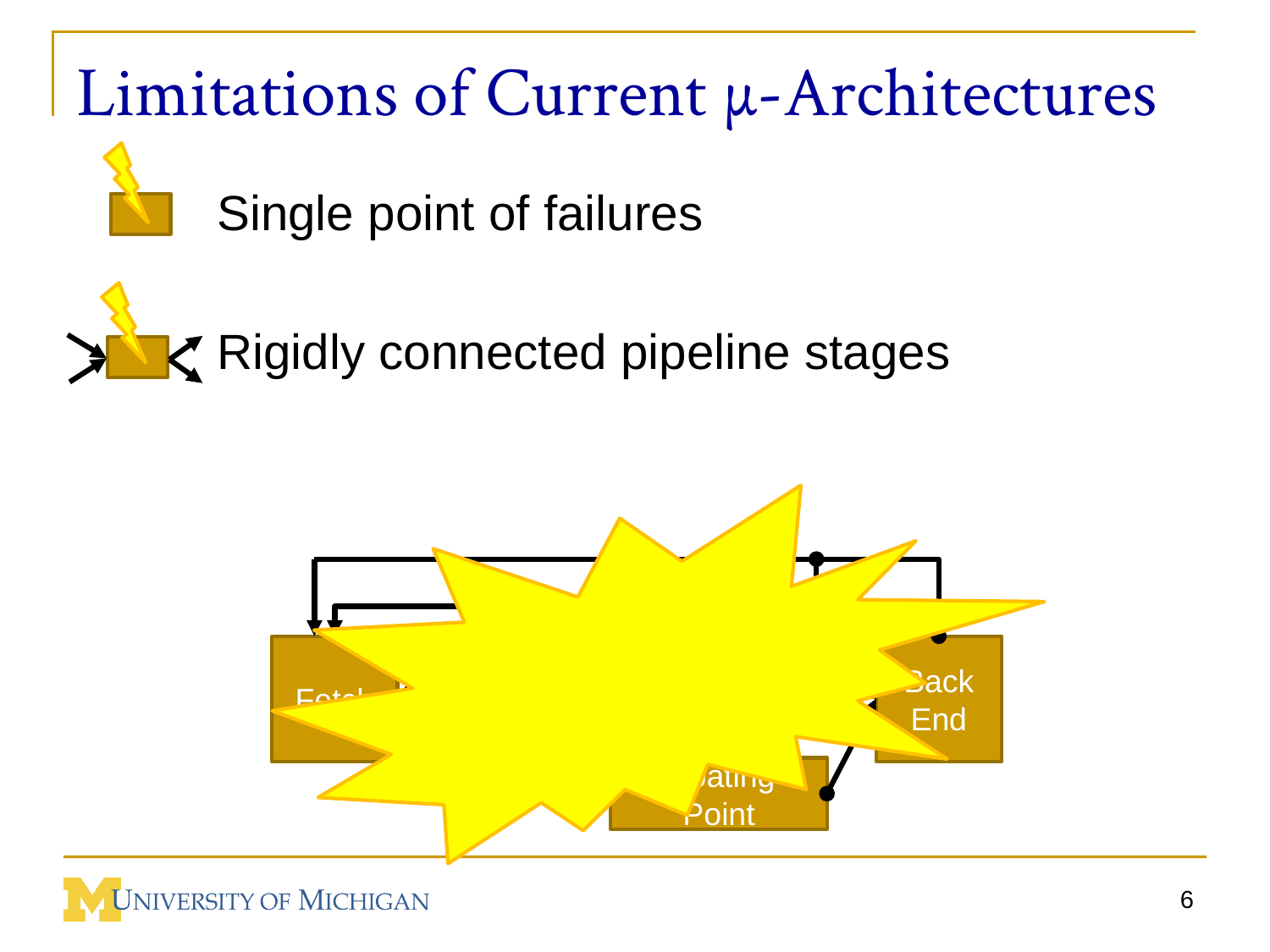

# Limitations of Current µ-Architectures

Single point of failures

Rigidly connected pipeline stages

LSQ
Integer ALU
Fetch
Back End
Decoder
Decoder
Floating Point
6